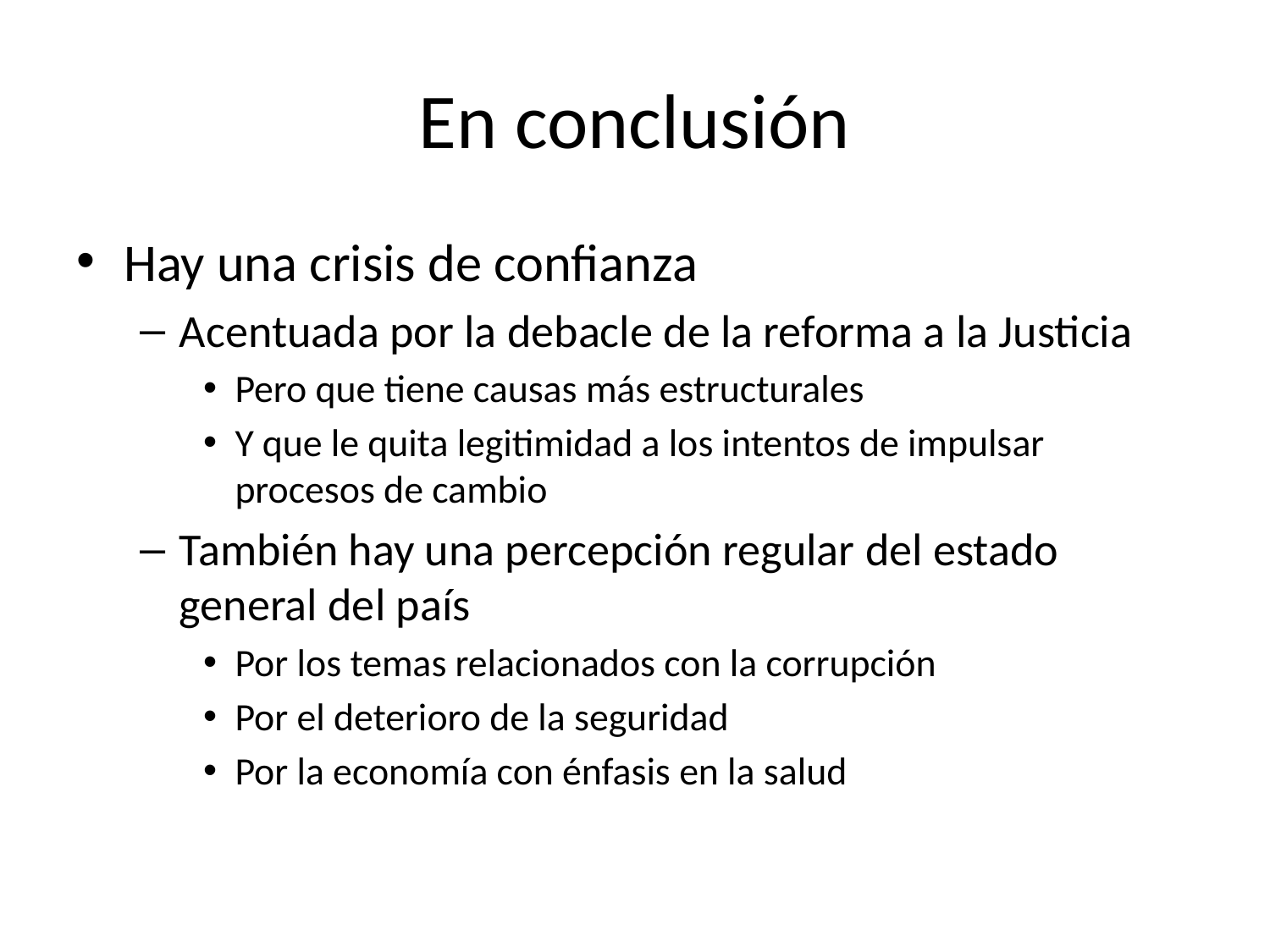

# En conclusión
Hay una crisis de confianza
Acentuada por la debacle de la reforma a la Justicia
Pero que tiene causas más estructurales
Y que le quita legitimidad a los intentos de impulsar procesos de cambio
También hay una percepción regular del estado general del país
Por los temas relacionados con la corrupción
Por el deterioro de la seguridad
Por la economía con énfasis en la salud